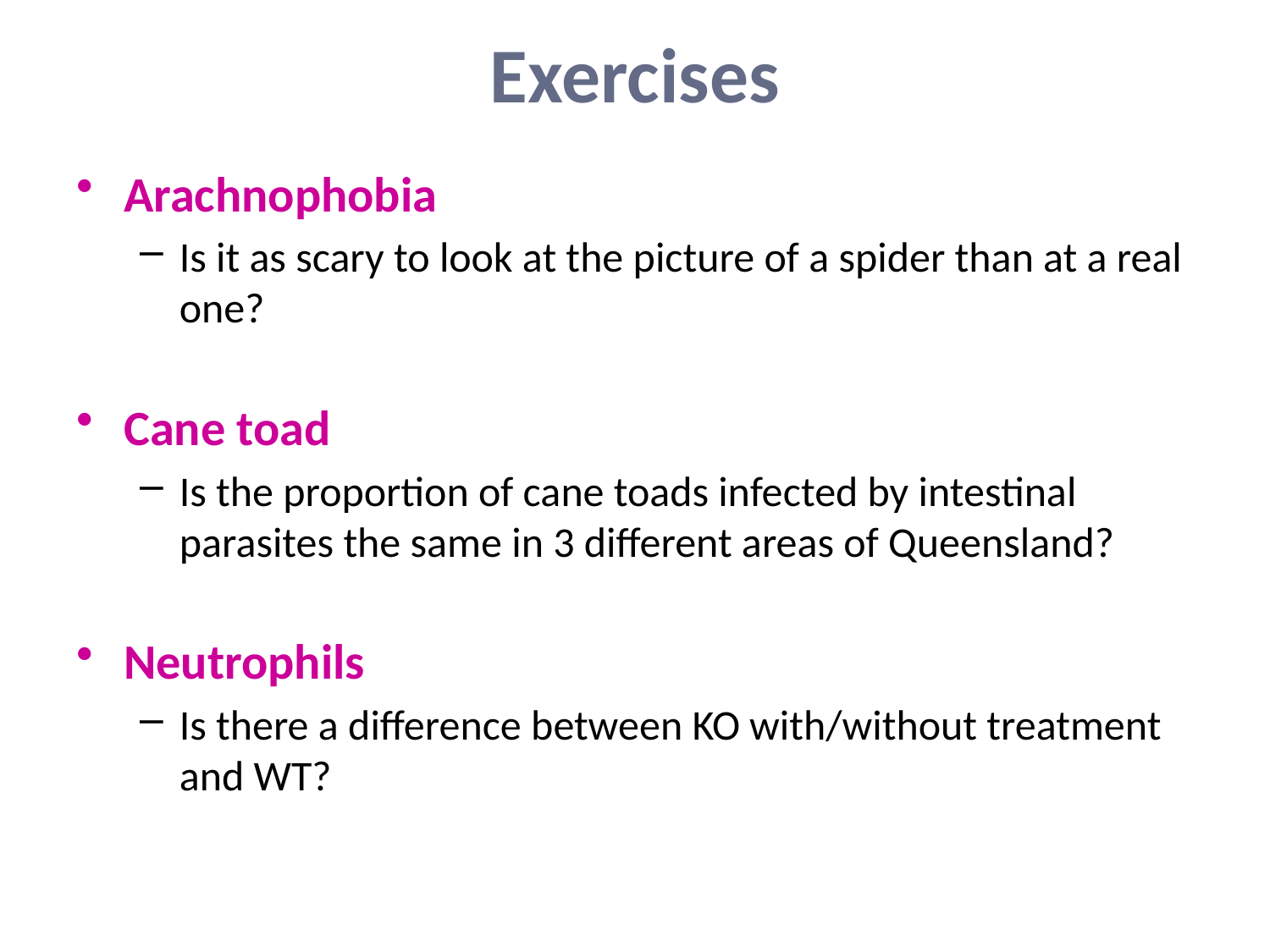

# Exercises
Arachnophobia
Is it as scary to look at the picture of a spider than at a real one?

Cane toad
Is the proportion of cane toads infected by intestinal parasites the same in 3 different areas of Queensland?

Neutrophils
Is there a difference between KO with/without treatment and WT?